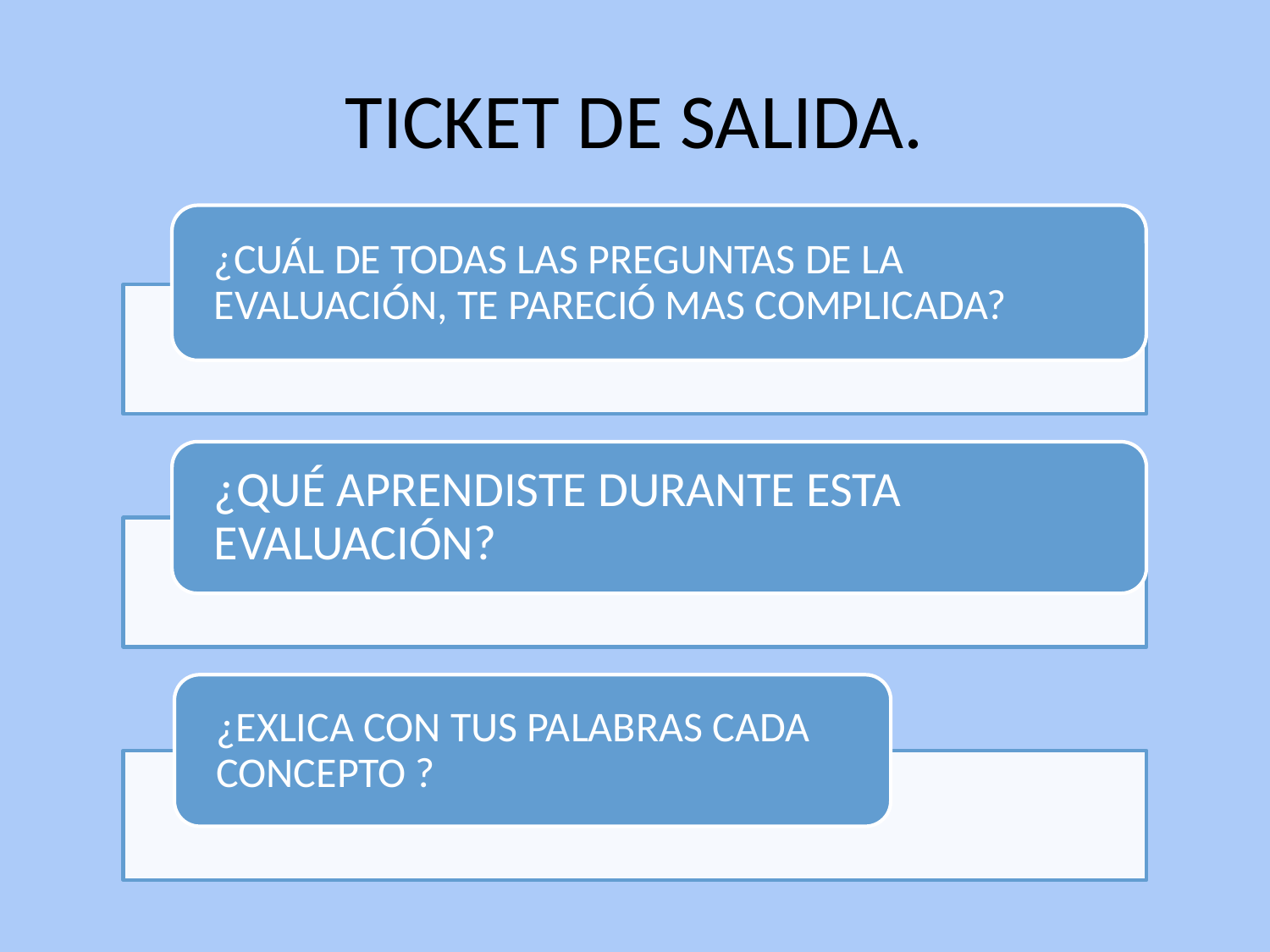

# TICKET DE SALIDA.
¿CUÁL DE TODAS LAS PREGUNTAS DE LA EVALUACIÓN, TE PARECIÓ MAS COMPLICADA?
¿QUÉ APRENDISTE DURANTE ESTA EVALUACIÓN?
¿EXLICA CON TUS PALABRAS CADA CONCEPTO ?